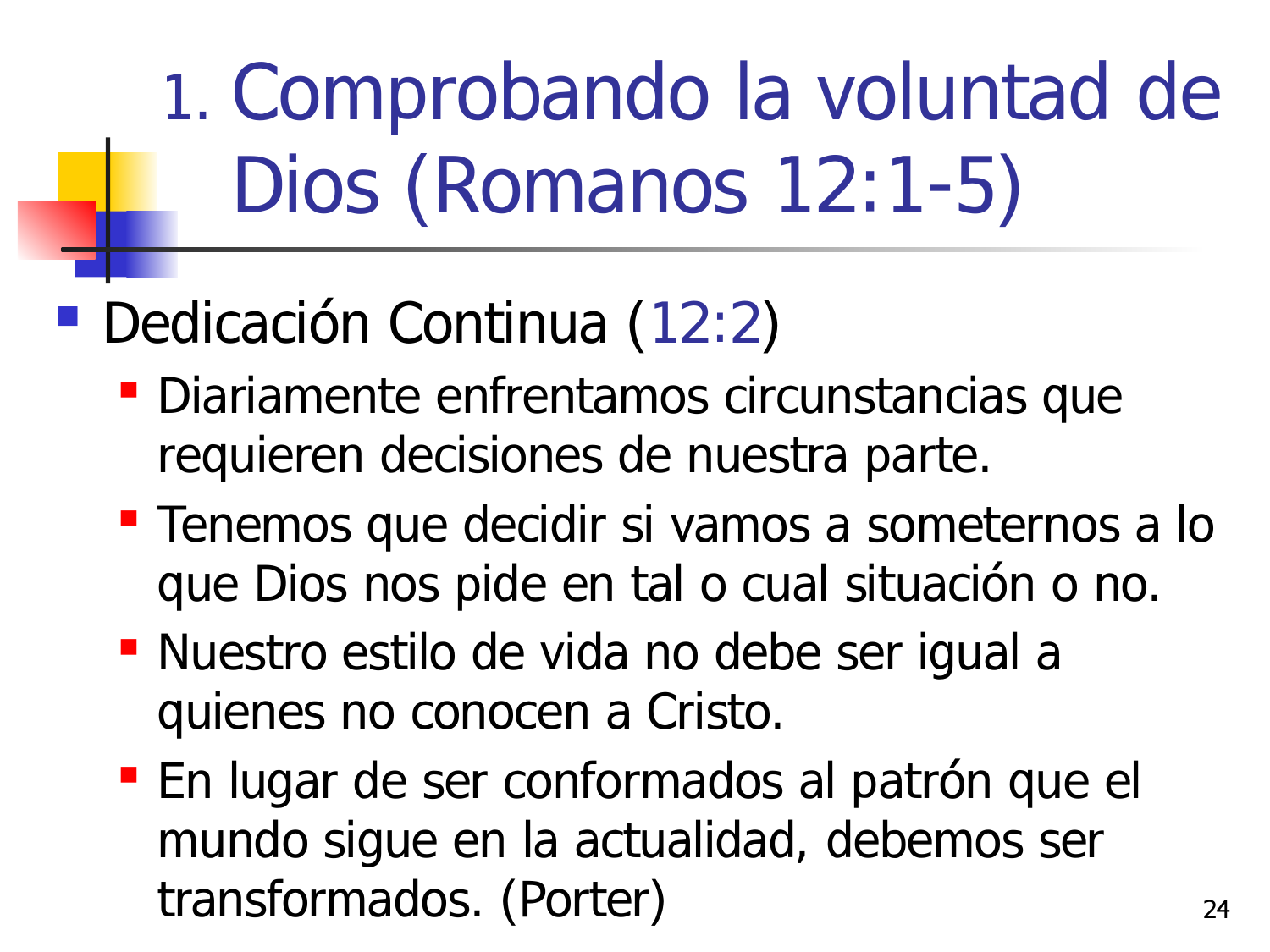

# Comprobando la voluntad de Dios (Romanos 12:1-5)
Dedicación Continua (12:2)
Diariamente enfrentamos circunstancias que requieren decisiones de nuestra parte.
Tenemos que decidir si vamos a someternos a lo que Dios nos pide en tal o cual situación o no.
Nuestro estilo de vida no debe ser igual a quienes no conocen a Cristo.
En lugar de ser conformados al patrón que el mundo sigue en la actualidad, debemos ser transformados. (Porter)
24